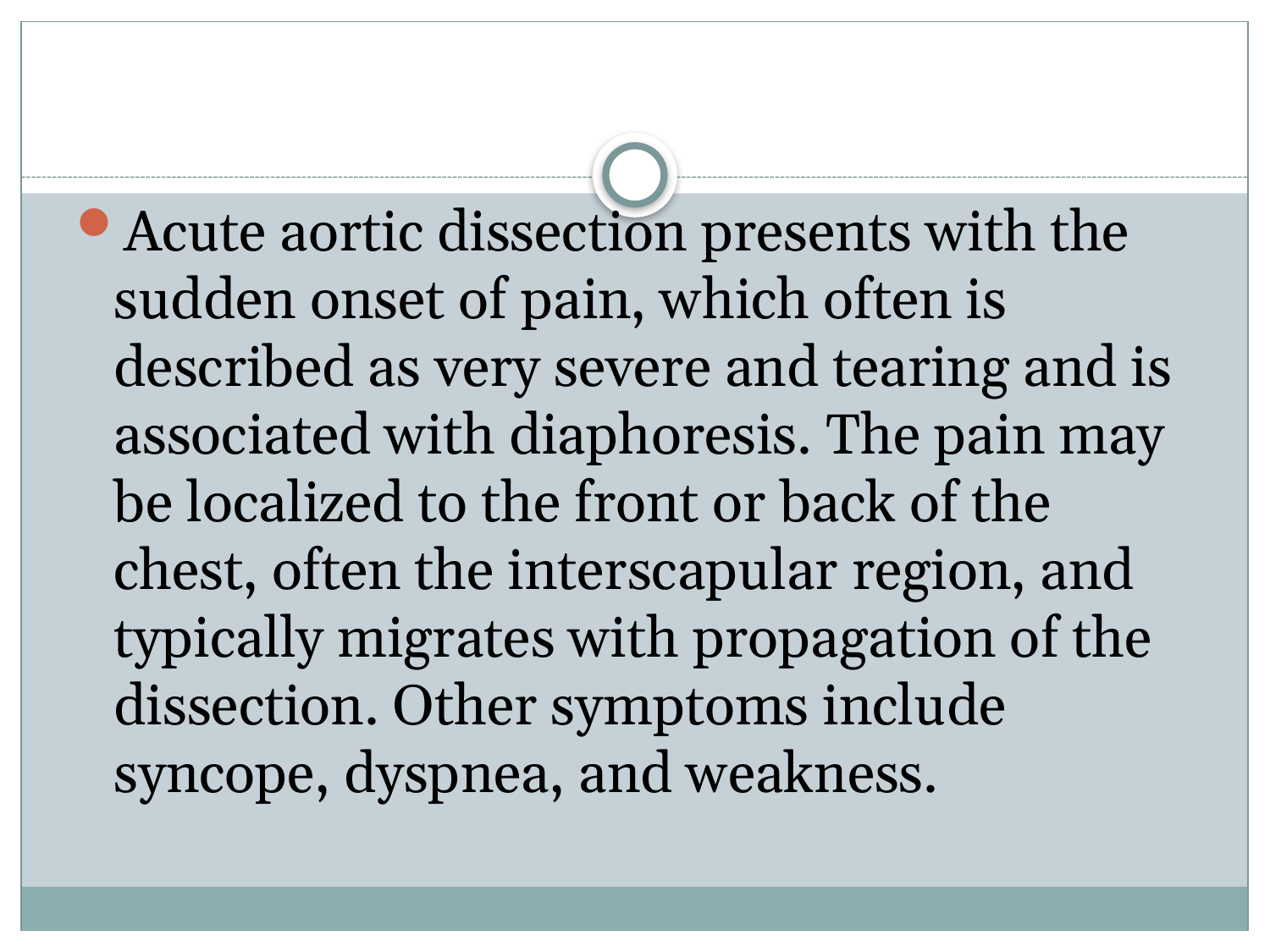

#
Acute aortic dissection presents with the sudden onset of pain, which often is described as very severe and tearing and is associated with diaphoresis. The pain may be localized to the front or back of the chest, often the interscapular region, and typically migrates with propagation of the dissection. Other symptoms include syncope, dyspnea, and weakness.